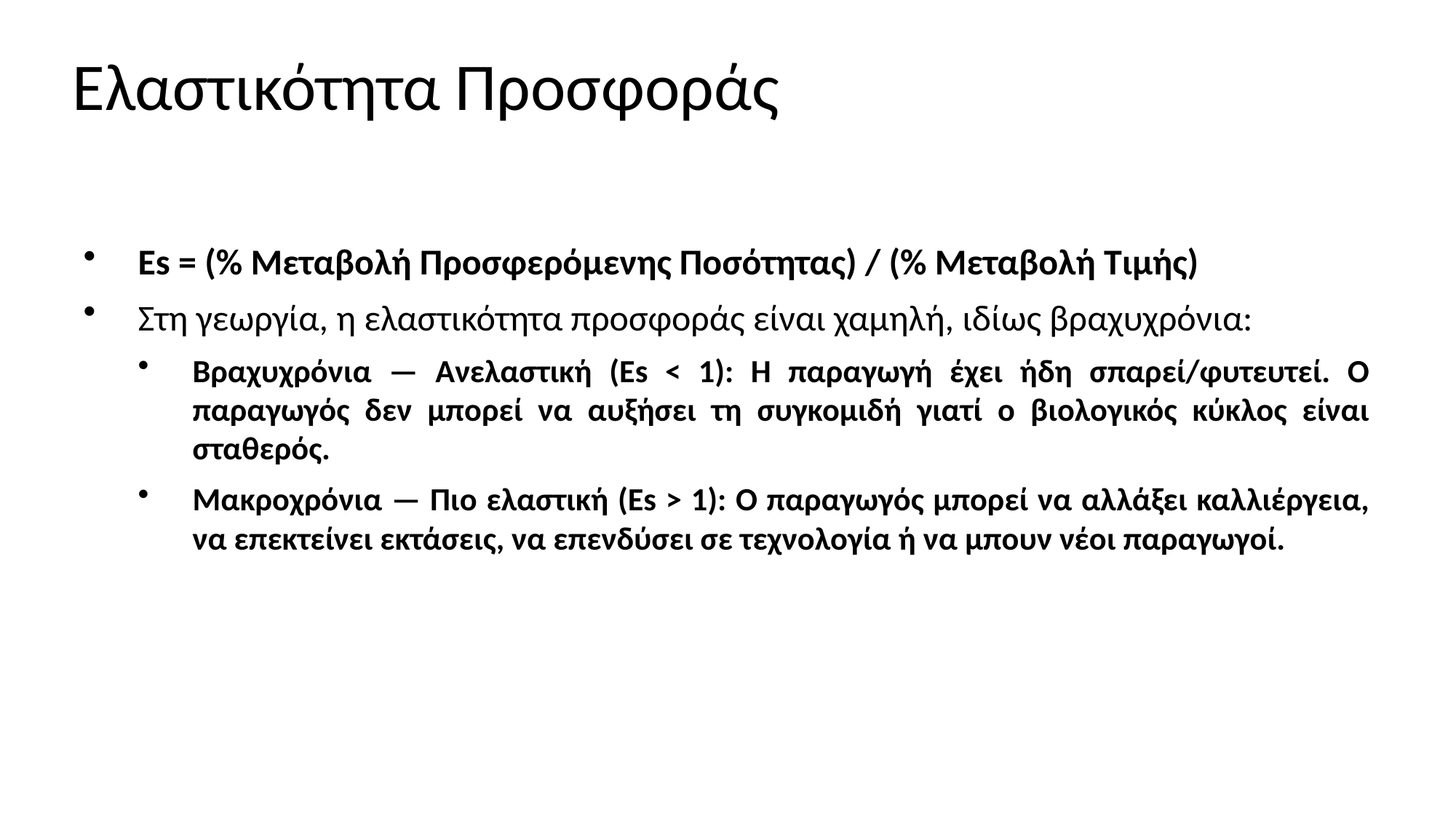

Ελαστικότητα Προσφοράς
Es = (% Μεταβολή Προσφερόμενης Ποσότητας) / (% Μεταβολή Τιμής)
Στη γεωργία, η ελαστικότητα προσφοράς είναι χαμηλή, ιδίως βραχυχρόνια:
Βραχυχρόνια — Ανελαστική (Es < 1): Η παραγωγή έχει ήδη σπαρεί/φυτευτεί. Ο παραγωγός δεν μπορεί να αυξήσει τη συγκομιδή γιατί ο βιολογικός κύκλος είναι σταθερός.
Μακροχρόνια — Πιο ελαστική (Es > 1): Ο παραγωγός μπορεί να αλλάξει καλλιέργεια, να επεκτείνει εκτάσεις, να επενδύσει σε τεχνολογία ή να μπουν νέοι παραγωγοί.